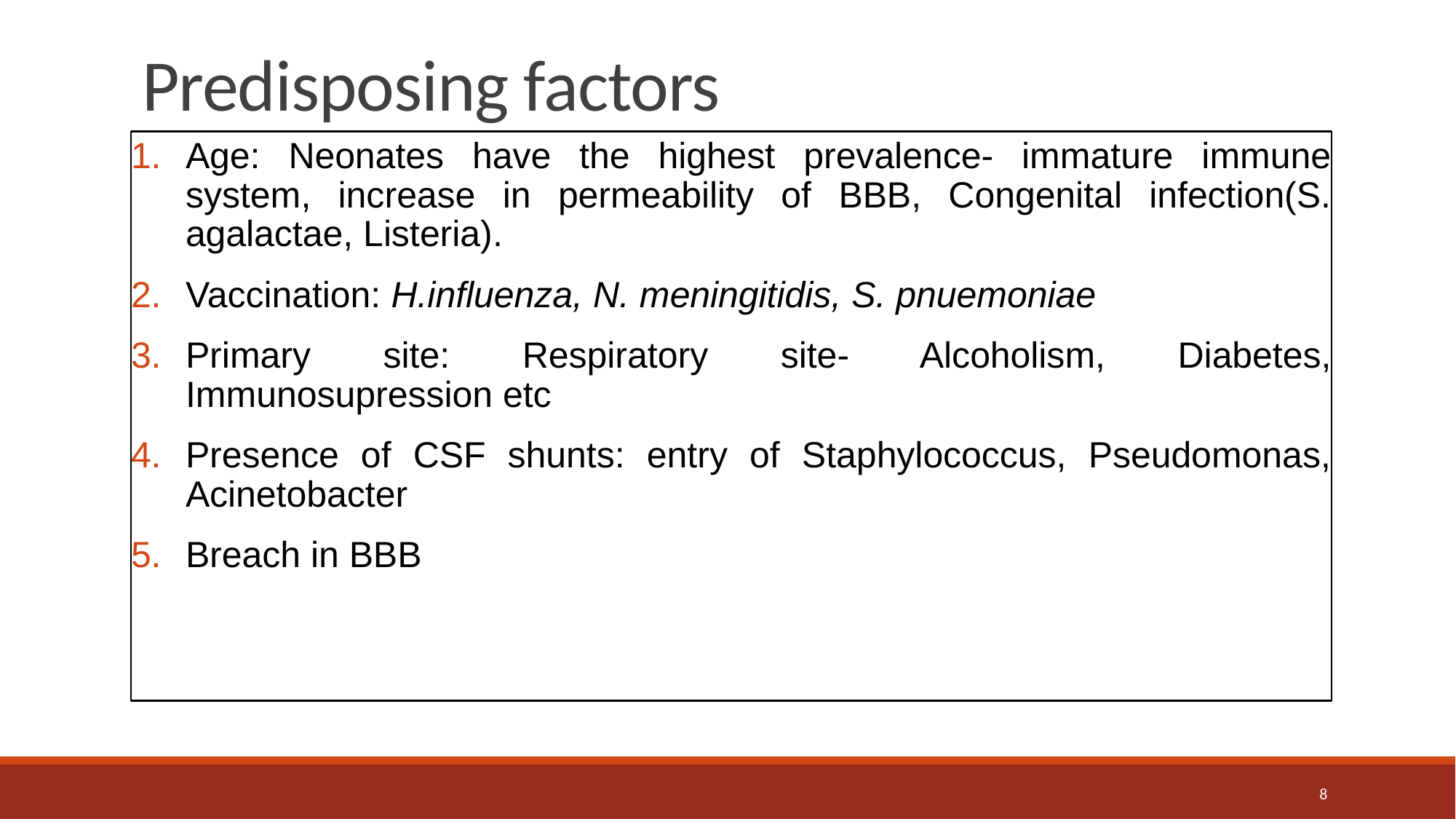

# Predisposing factors
Age: Neonates have the highest prevalence- immature immune system, increase in permeability of BBB, Congenital infection(S. agalactae, Listeria).
Vaccination: H.influenza, N. meningitidis, S. pnuemoniae
Primary site: Respiratory site- Alcoholism, Diabetes, Immunosupression etc
Presence of CSF shunts: entry of Staphylococcus, Pseudomonas, Acinetobacter
Breach in BBB

8